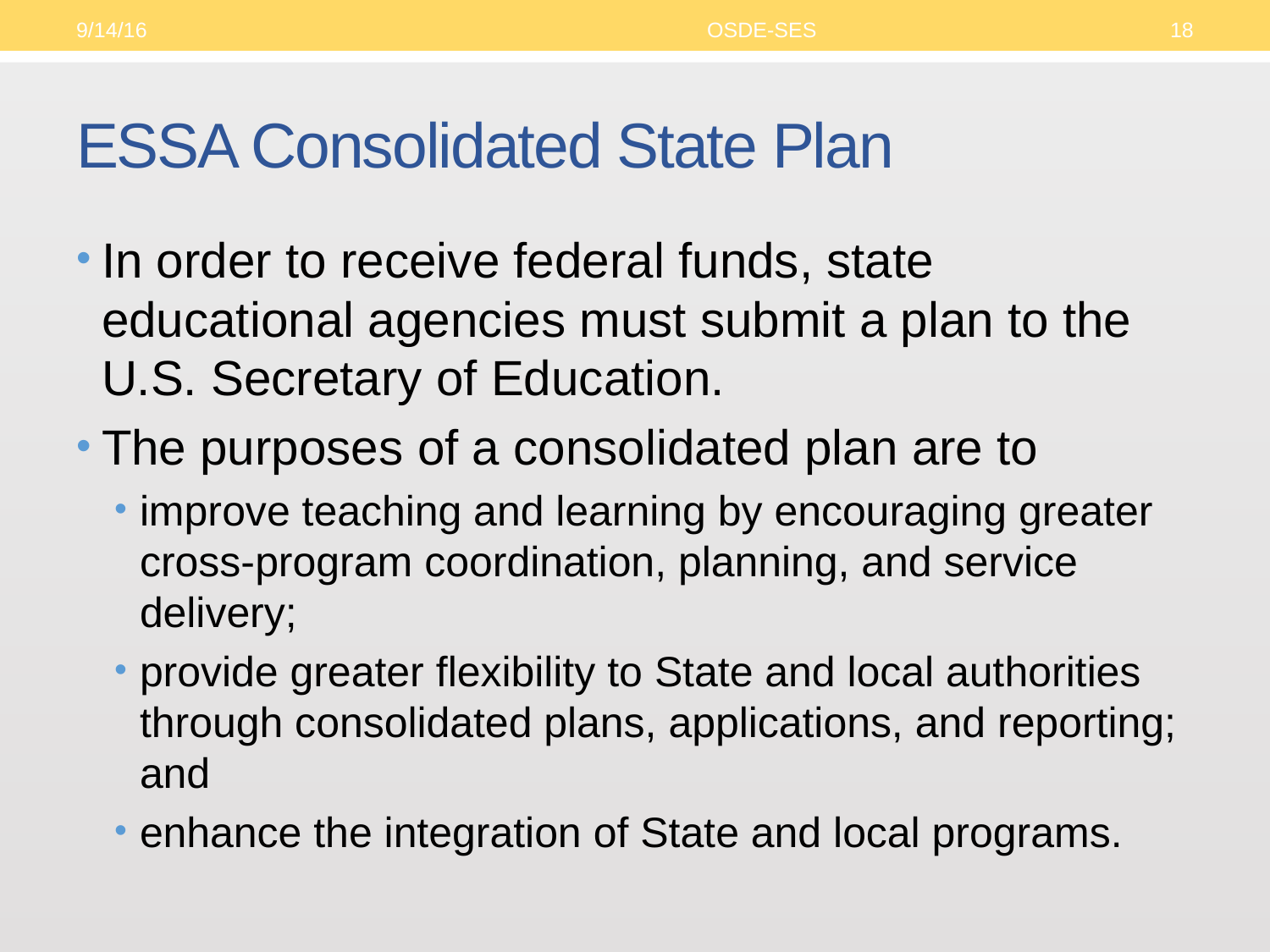

9/14/16
OSDE-SES
18
# ESSA Consolidated State Plan
In order to receive federal funds, state educational agencies must submit a plan to the U.S. Secretary of Education.
The purposes of a consolidated plan are to
improve teaching and learning by encouraging greater cross-program coordination, planning, and service delivery;
provide greater flexibility to State and local authorities through consolidated plans, applications, and reporting; and
enhance the integration of State and local programs.